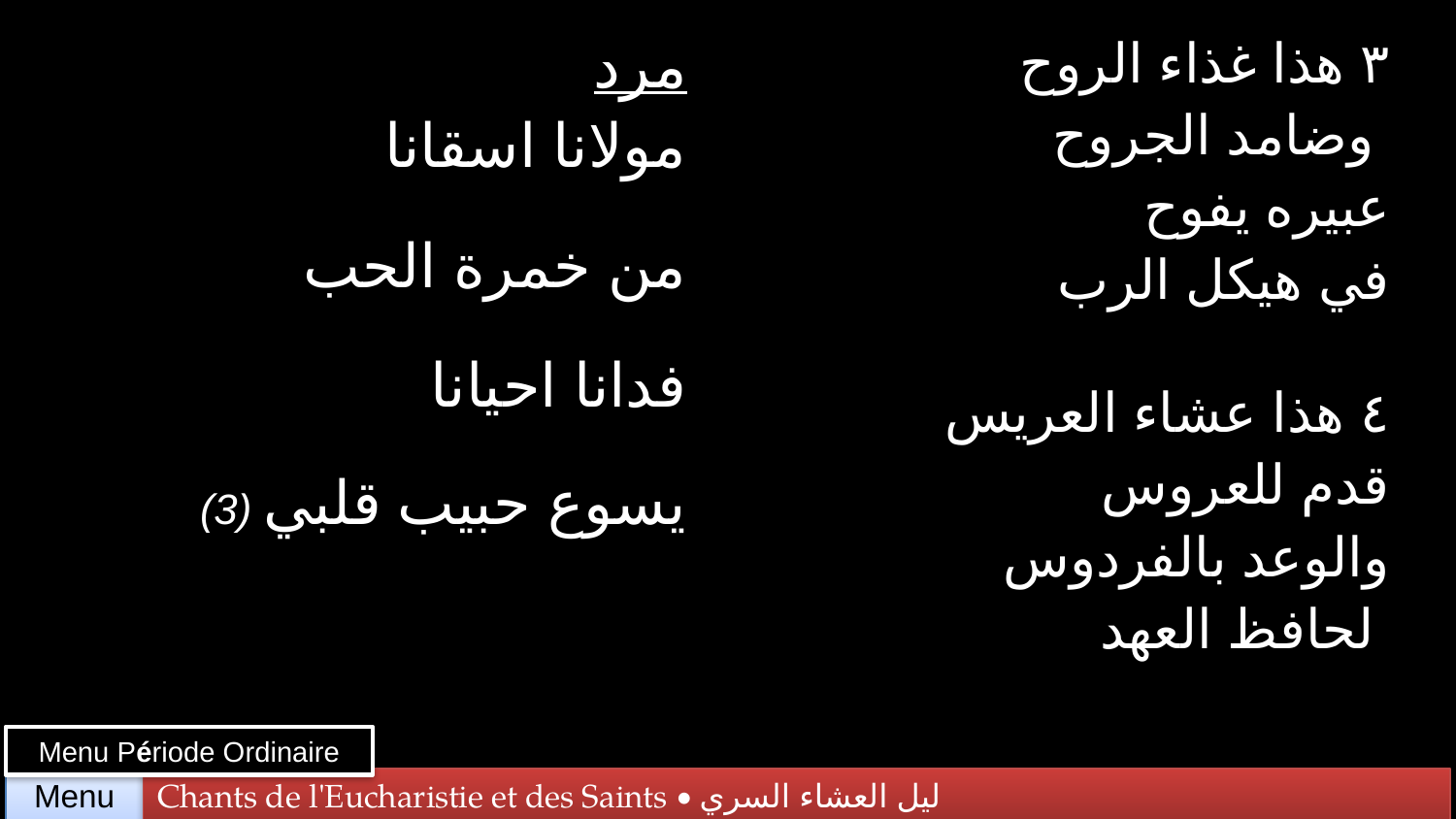

| مرد مولانا اسقانا من خمرة الحب فدانا احيانا (3) يسوع حبيب قلبي | ٣ هذا غذاء الروح وضامد الجروح عبيرە يفوح في هيكل الرب |
| --- | --- |
|  | ٤ هذا عشاء العريس قدم للعروس والوعد بالفردوس لحافظ العهد |

Menu Période Ordinaire
Chants de l'Eucharistie et des Saints • ليل العشاء السري
Menu